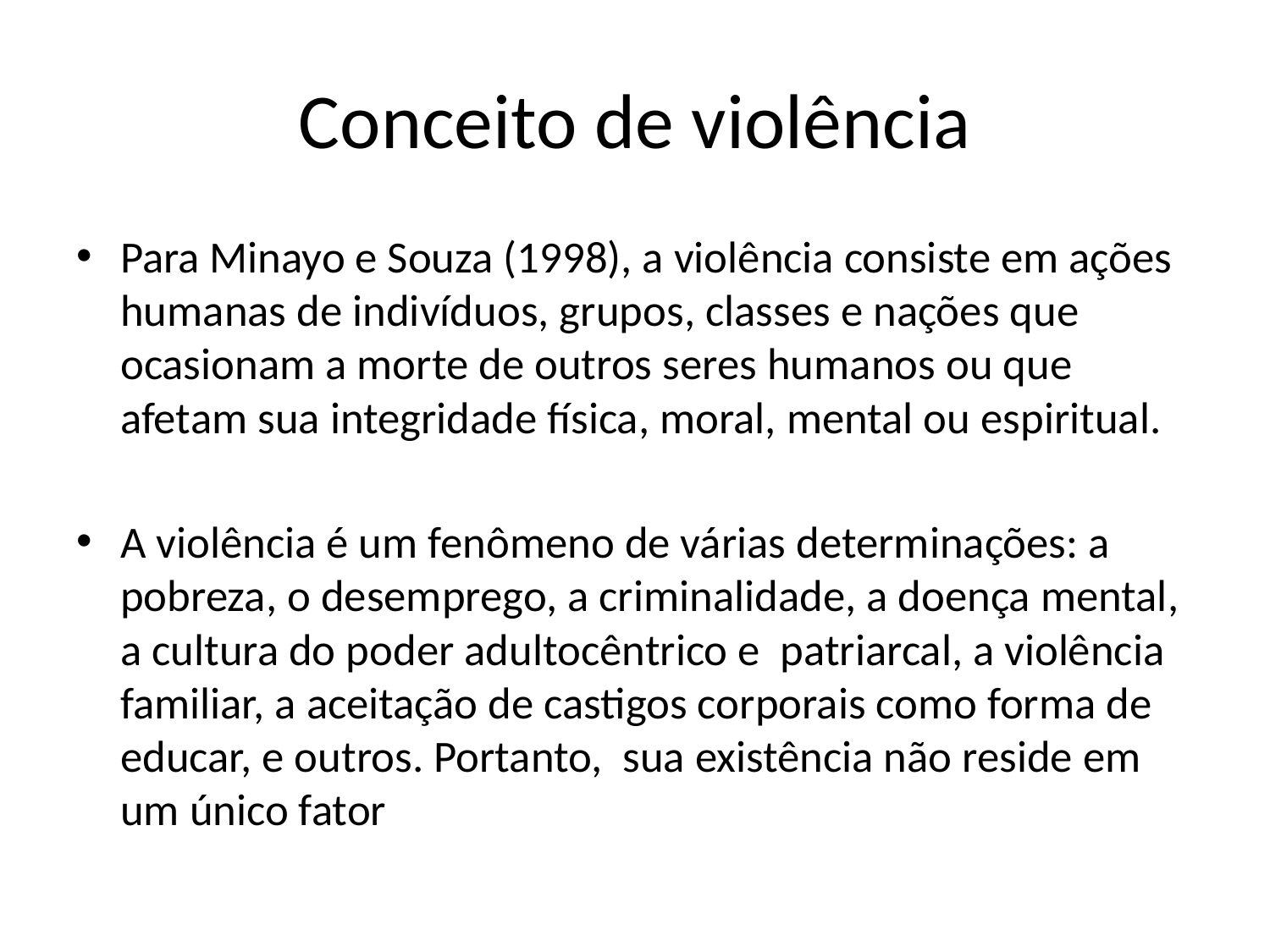

# Conceito de violência
Para Minayo e Souza (1998), a violência consiste em ações humanas de indivíduos, grupos, classes e nações que ocasionam a morte de outros seres humanos ou que afetam sua integridade física, moral, mental ou espiritual.

A violência é um fenômeno de várias determinações: a pobreza, o desemprego, a criminalidade, a doença mental, a cultura do poder adultocêntrico e  patriarcal, a violência familiar, a aceitação de castigos corporais como forma de educar, e outros. Portanto,  sua existência não reside em um único fator